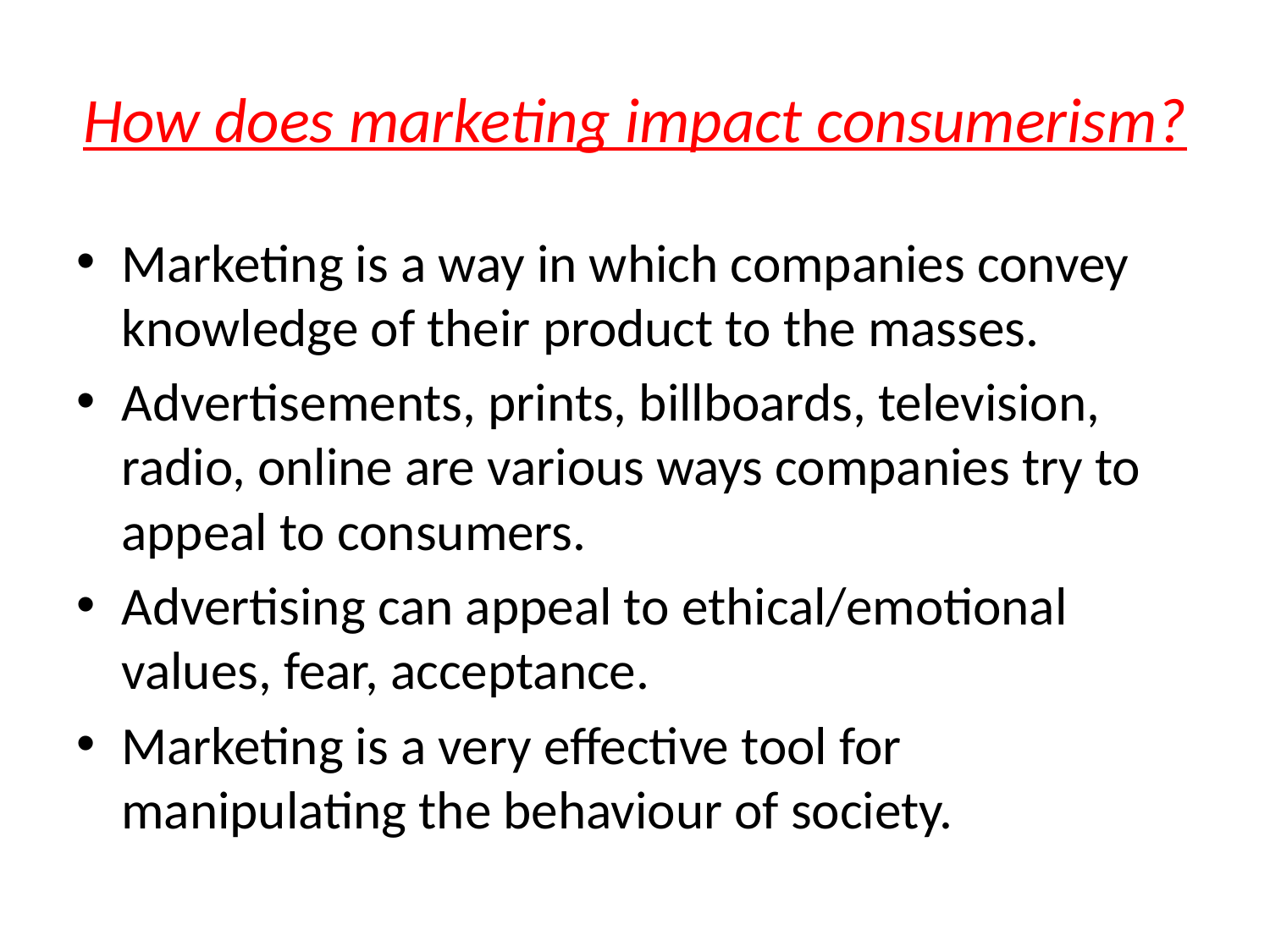

# How does marketing impact consumerism?
Marketing is a way in which companies convey knowledge of their product to the masses.
Advertisements, prints, billboards, television, radio, online are various ways companies try to appeal to consumers.
Advertising can appeal to ethical/emotional values, fear, acceptance.
Marketing is a very effective tool for manipulating the behaviour of society.